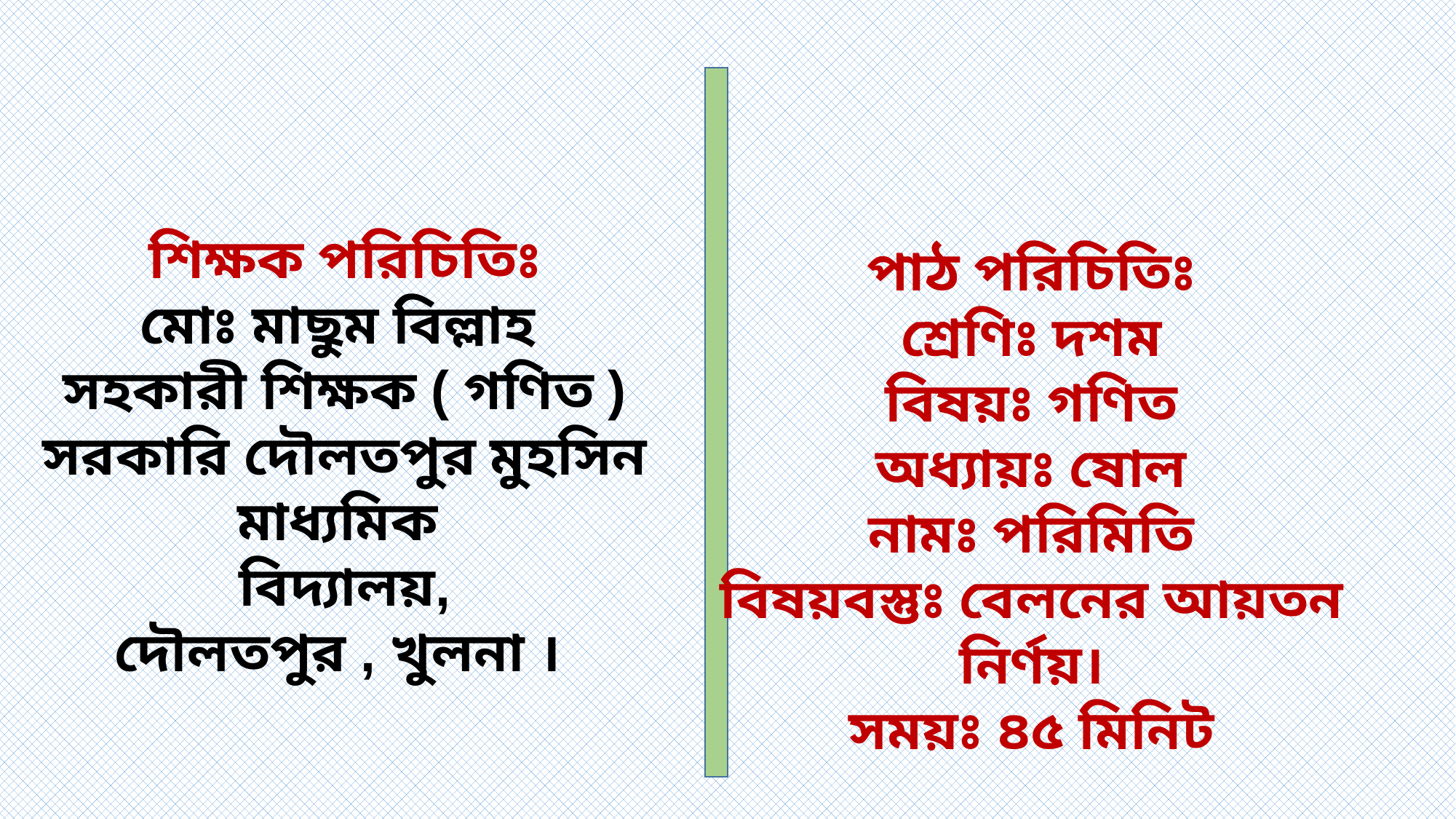

শিক্ষক পরিচিতিঃ
মোঃ মাছুম বিল্লাহ
সহকারী শিক্ষক ( গণিত )
সরকারি দৌলতপুর মুহসিন মাধ্যমিক
বিদ্যালয়,
দৌলতপুর , খুলনা ।
পাঠ পরিচিতিঃ
শ্রেণিঃ দশম
বিষয়ঃ গণিত
অধ্যায়ঃ ষোল
নামঃ পরিমিতি
বিষয়বস্তুঃ বেলনের আয়তন নির্ণয়।
সময়ঃ ৪৫ মিনিট